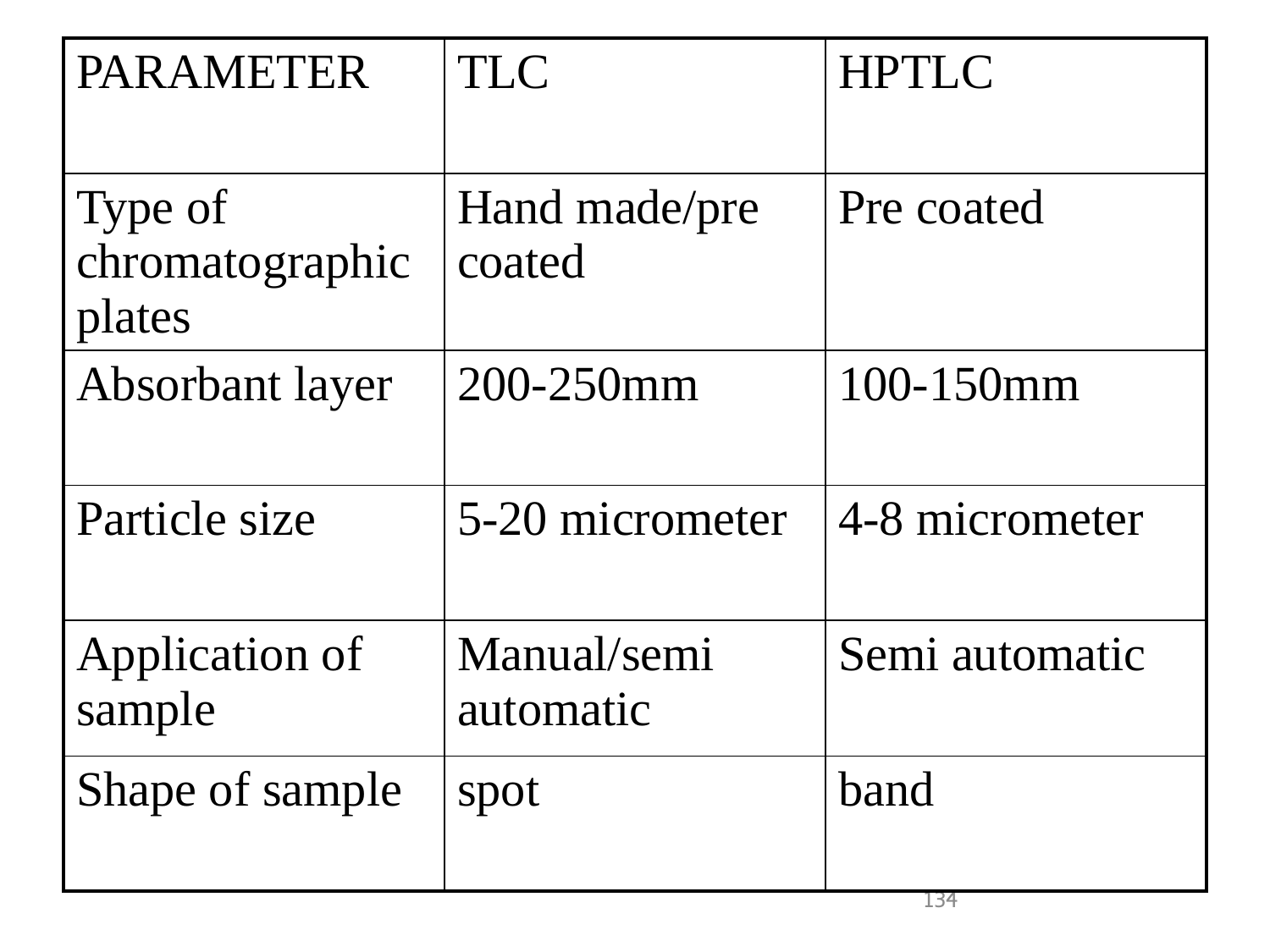

| PARAMETER | TLC | HPTLC |
| --- | --- | --- |
| Type of chromatographic plates | Hand made/pre coated | Pre coated |
| Absorbant layer | 200-250mm | 100-150mm |
| Particle size | 5-20 micrometer | 4-8 micrometer |
| Application of sample | Manual/semi automatic | Semi automatic |
| Shape of sample | spot | band |
134